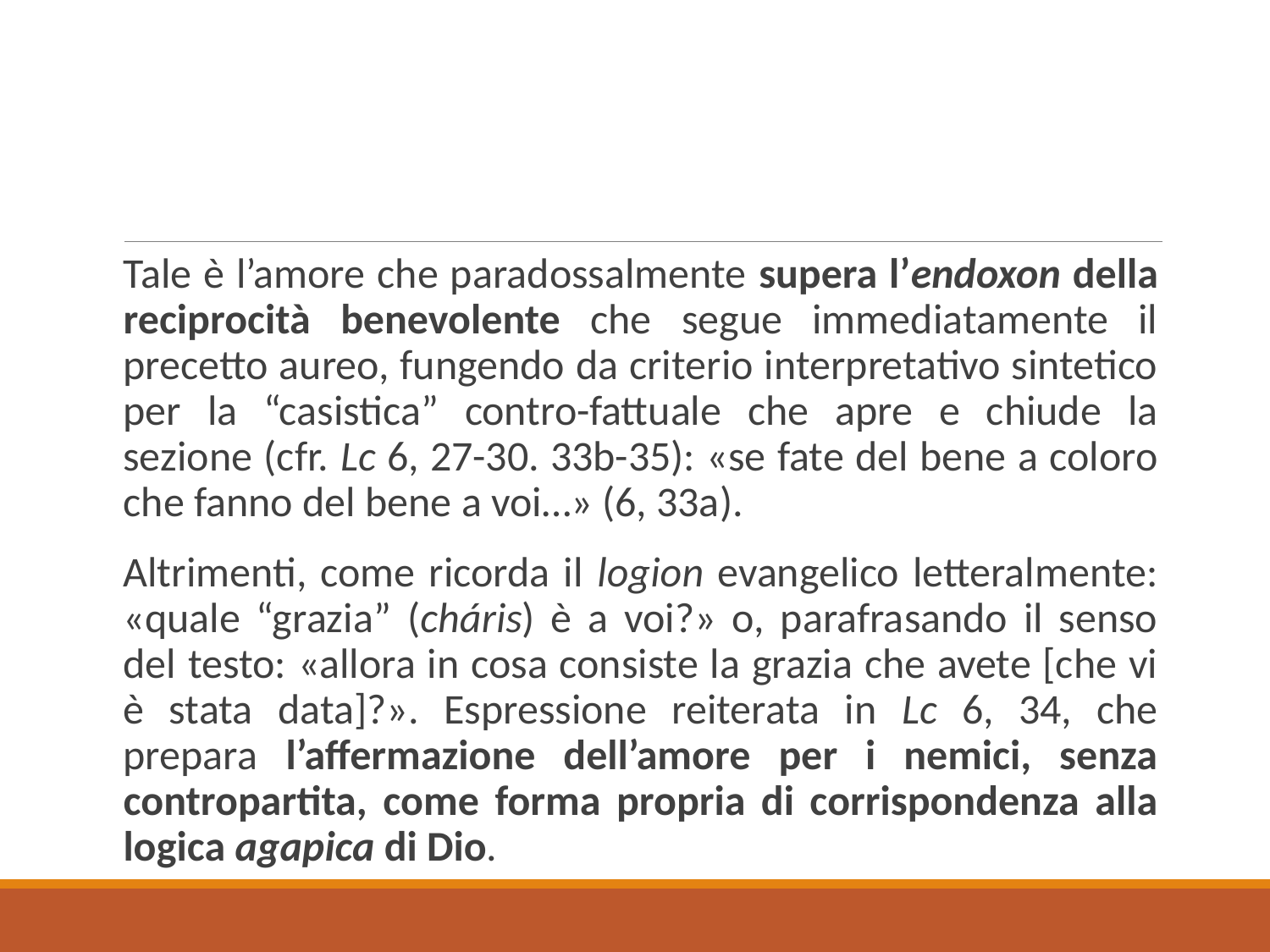

Tale è l’amore che paradossalmente supera l’endoxon della reciprocità benevolente che segue immediatamente il precetto aureo, fungendo da criterio interpretativo sintetico per la “casistica” contro-fattuale che apre e chiude la sezione (cfr. Lc 6, 27-30. 33b-35): «se fate del bene a coloro che fanno del bene a voi…» (6, 33a).
Altrimenti, come ricorda il logion evangelico letteralmente: «quale “grazia” (cháris) è a voi?» o, parafrasando il senso del testo: «allora in cosa consiste la grazia che avete [che vi è stata data]?». Espressione reiterata in Lc 6, 34, che prepara l’affermazione dell’amore per i nemici, senza contropartita, come forma propria di corrispondenza alla logica agapica di Dio.